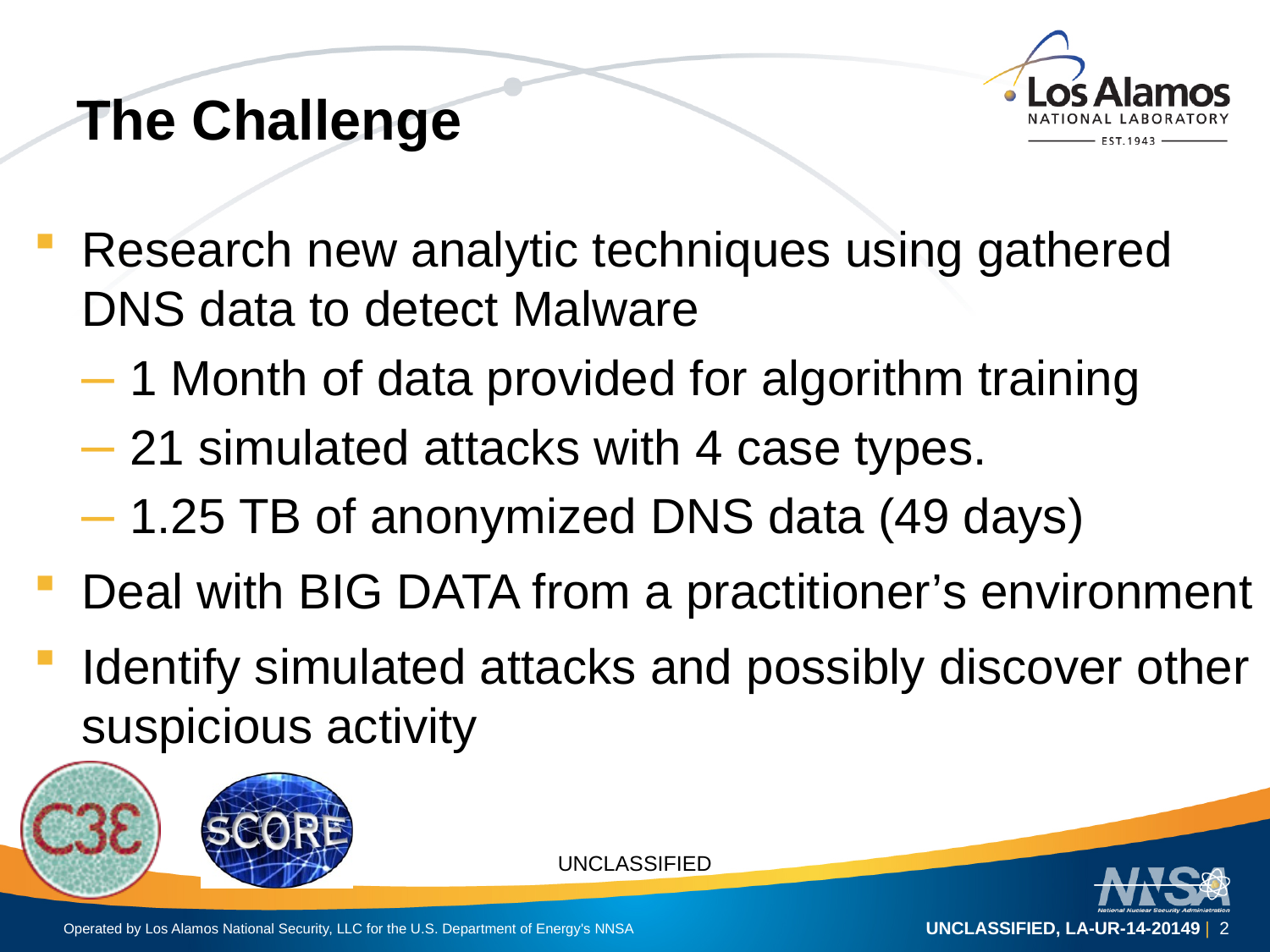

# The Challenge
Research new analytic techniques using gathered DNS data to detect Malware
1 Month of data provided for algorithm training
21 simulated attacks with 4 case types.
1.25 TB of anonymized DNS data (49 days)
Deal with BIG DATA from a practitioner’s environment
Identify simulated attacks and possibly discover other suspicious activity